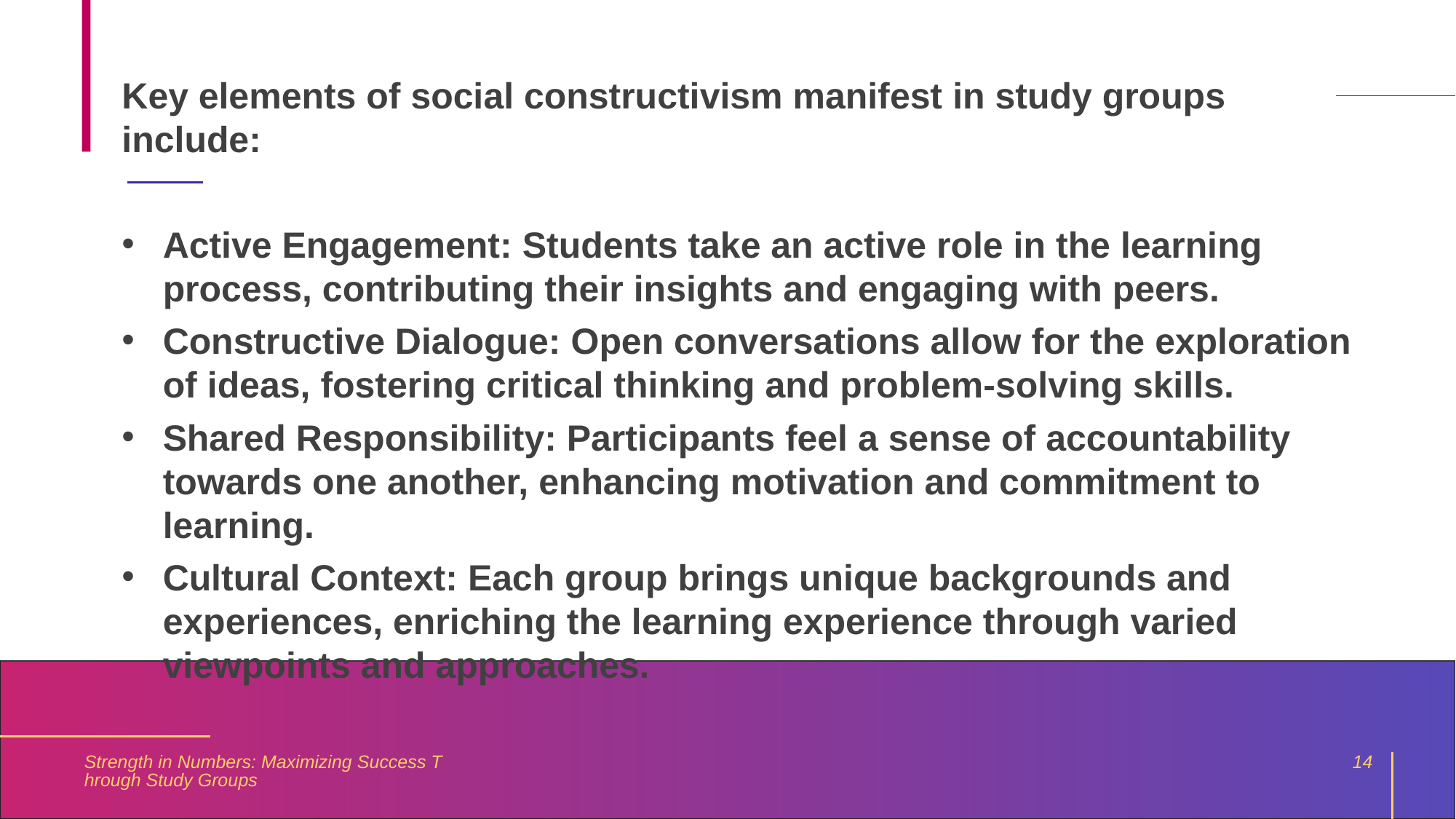

#
Key elements of social constructivism manifest in study groups include:

Active Engagement: Students take an active role in the learning process, contributing their insights and engaging with peers.
Constructive Dialogue: Open conversations allow for the exploration of ideas, fostering critical thinking and problem-solving skills.
Shared Responsibility: Participants feel a sense of accountability towards one another, enhancing motivation and commitment to learning.
Cultural Context: Each group brings unique backgrounds and experiences, enriching the learning experience through varied viewpoints and approaches.

Strength in Numbers: Maximizing Success Through Study Groups
14